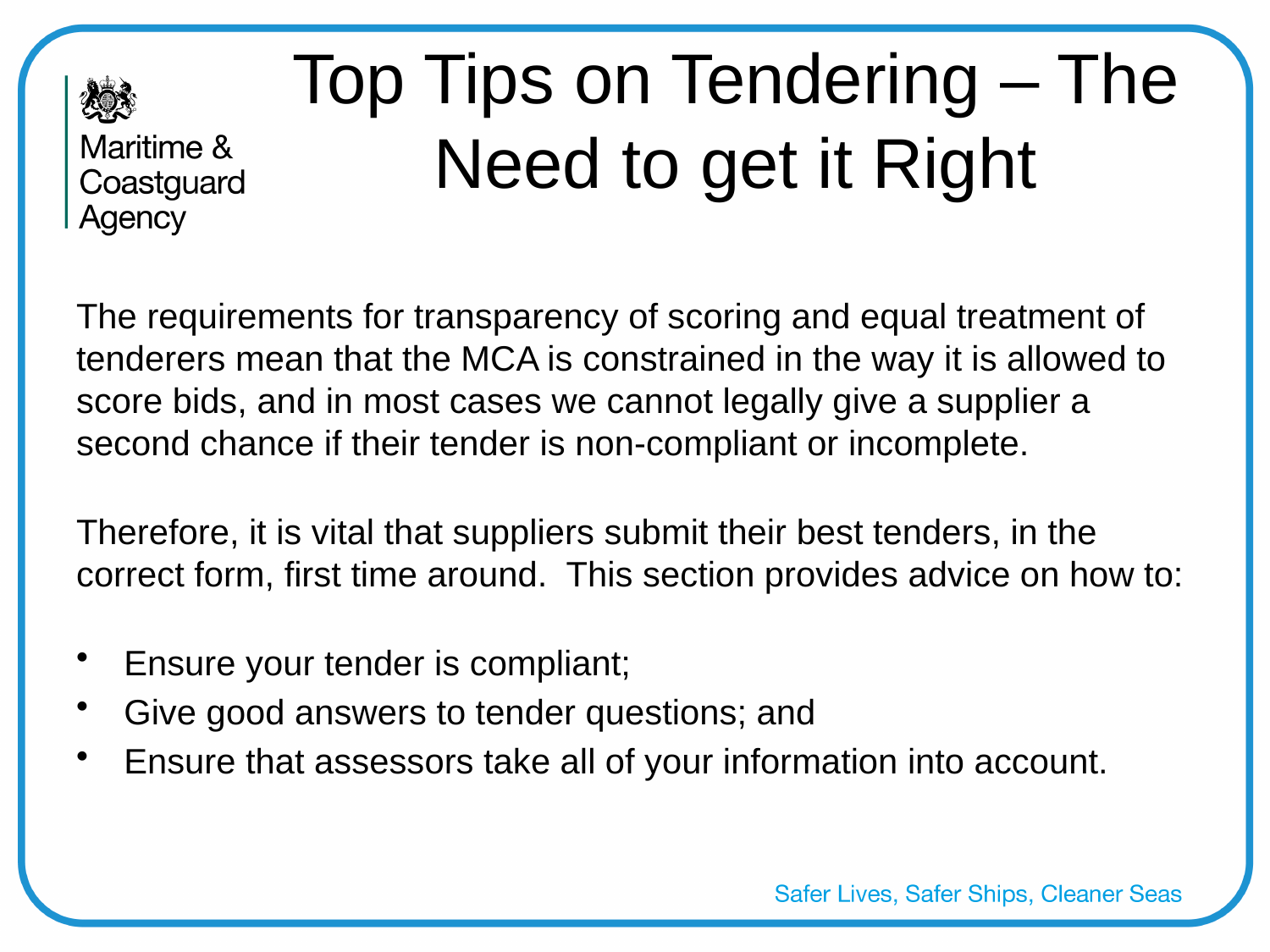

# Top Tips on Tendering – The Need to get it Right

The requirements for transparency of scoring and equal treatment of tenderers mean that the MCA is constrained in the way it is allowed to score bids, and in most cases we cannot legally give a supplier a second chance if their tender is non-compliant or incomplete.

Therefore, it is vital that suppliers submit their best tenders, in the correct form, first time around.  This section provides advice on how to:

Ensure your tender is compliant;
Give good answers to tender questions; and
Ensure that assessors take all of your information into account.